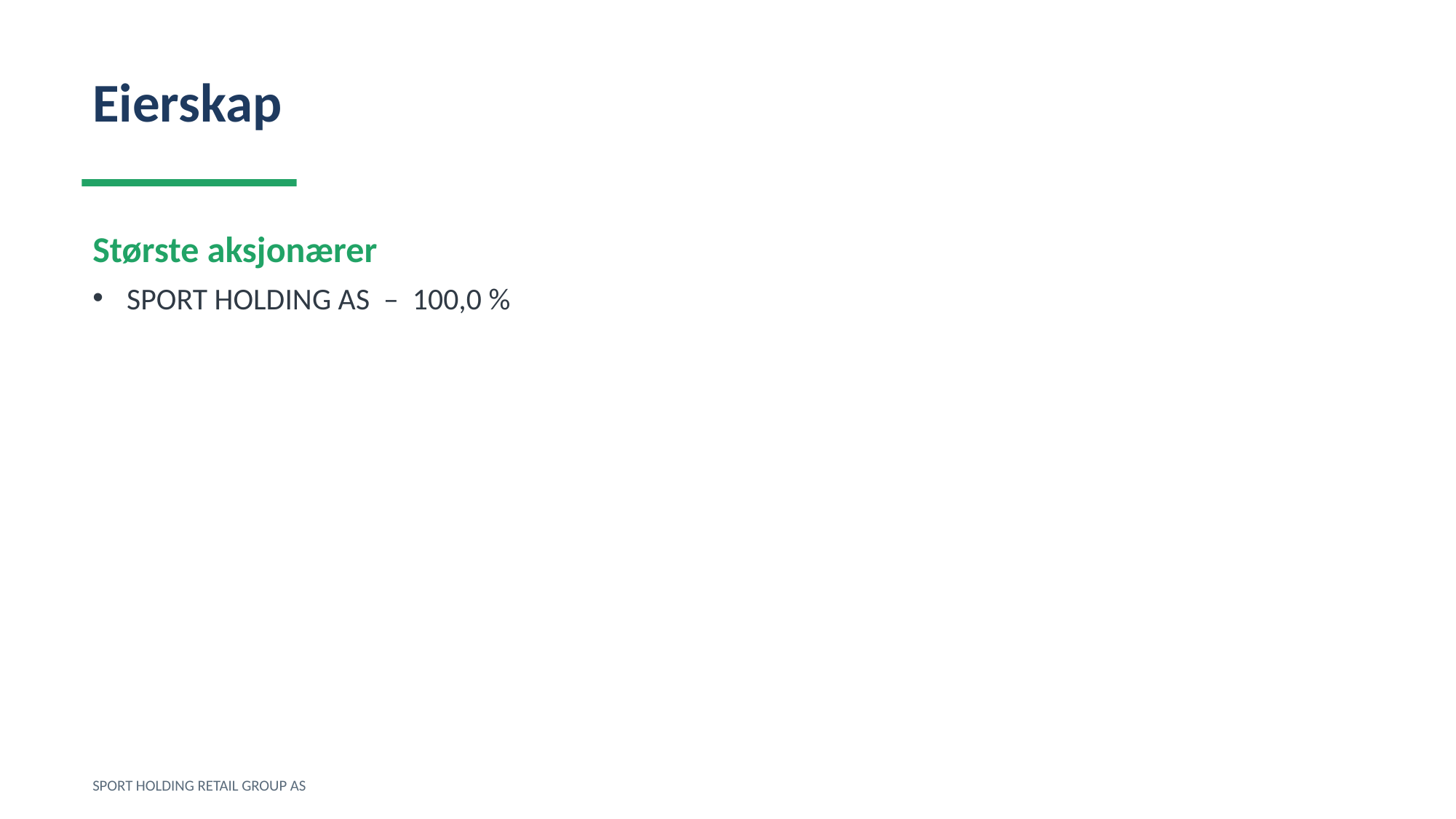

Eierskap

Største aksjonærer
SPORT HOLDING AS  –  100,0 %
SPORT HOLDING RETAIL GROUP AS